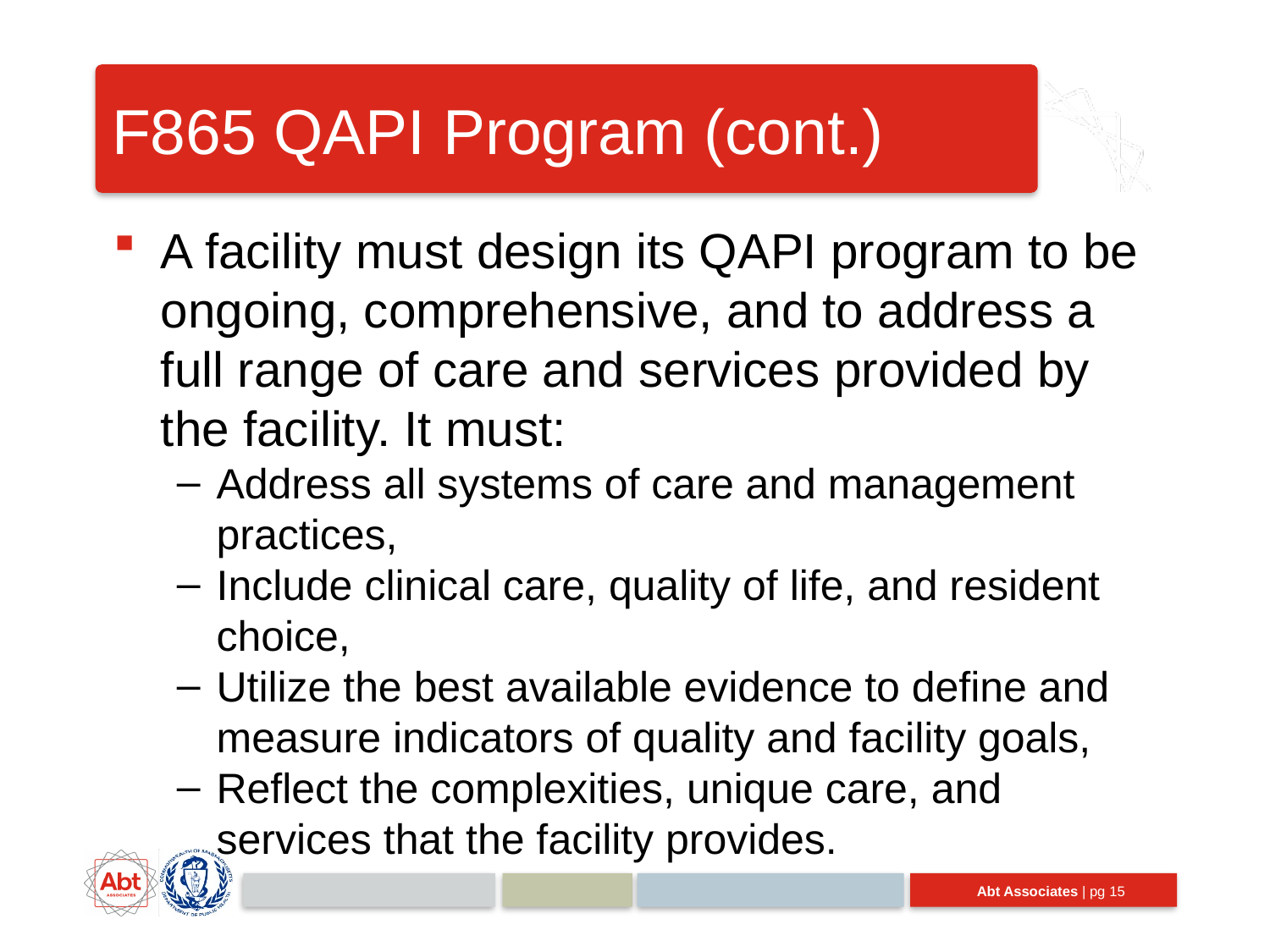

# F865 QAPI Program (cont.)
A facility must design its QAPI program to be ongoing, comprehensive, and to address a full range of care and services provided by the facility. It must:
Address all systems of care and management practices,
Include clinical care, quality of life, and resident choice,
Utilize the best available evidence to define and measure indicators of quality and facility goals,
Reflect the complexities, unique care, and services that the facility provides.